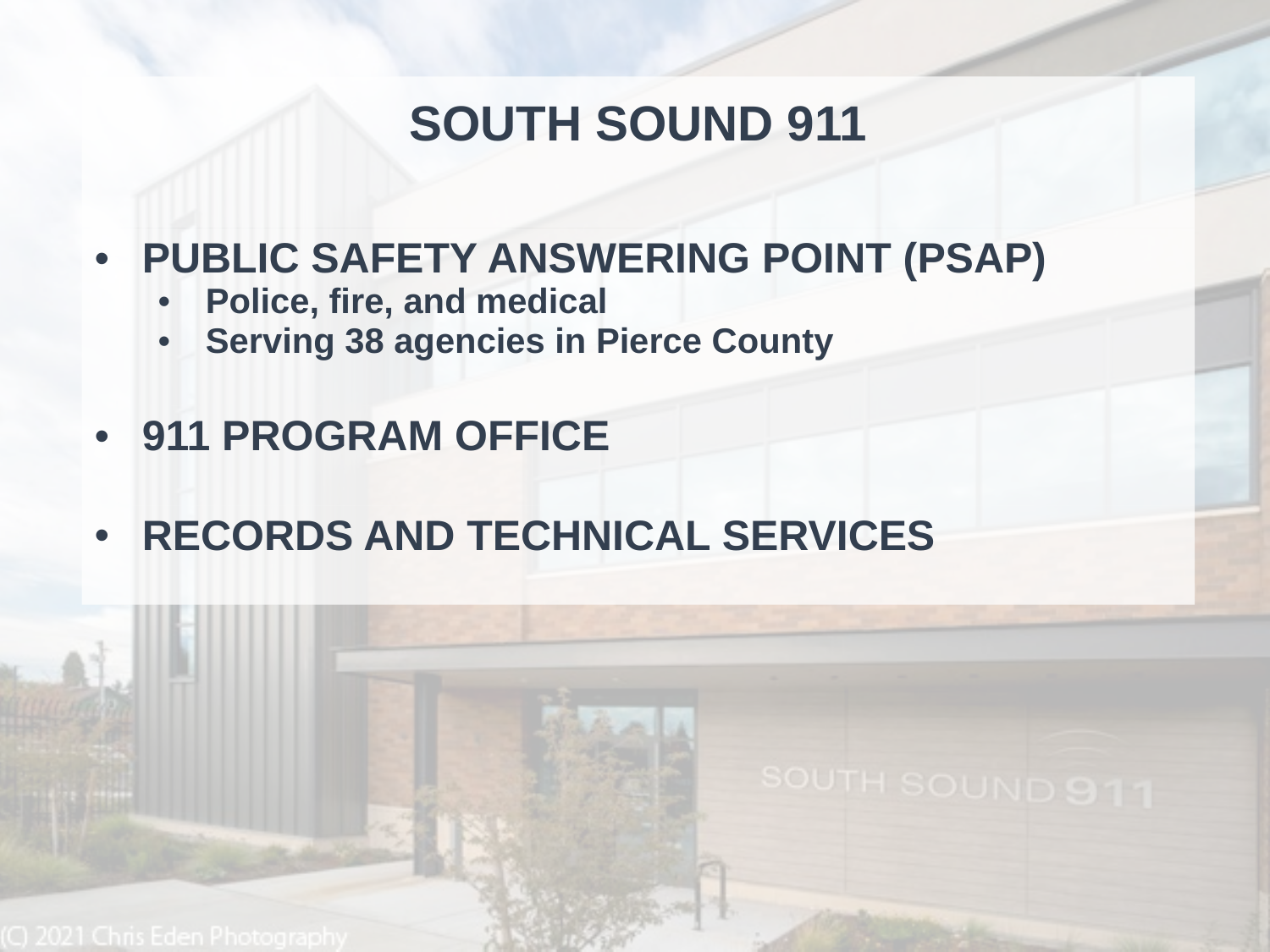

| SOUTH SOUND 911 |
| --- |
|  |
| PUBLIC SAFETY ANSWERING POINT (PSAP) Police, fire, and medical Serving 38 agencies in Pierce County |
| 911 PROGRAM OFFICE |
| RECORDS AND TECHNICAL SERVICES |